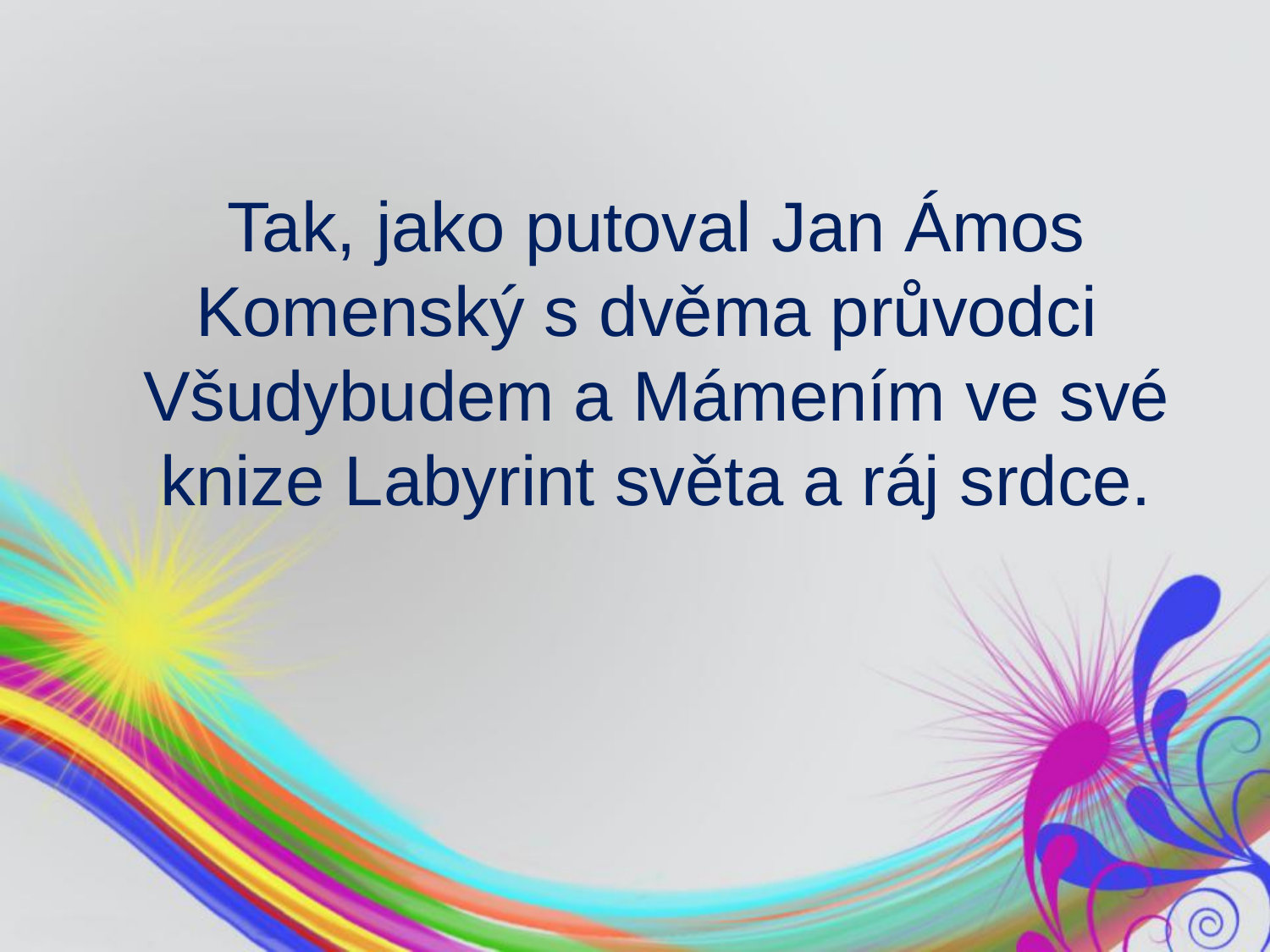

# Tak, jako putoval Jan Ámos Komenský s dvěma průvodci  Všudybudem a Mámením ve své knize Labyrint světa a ráj srdce.